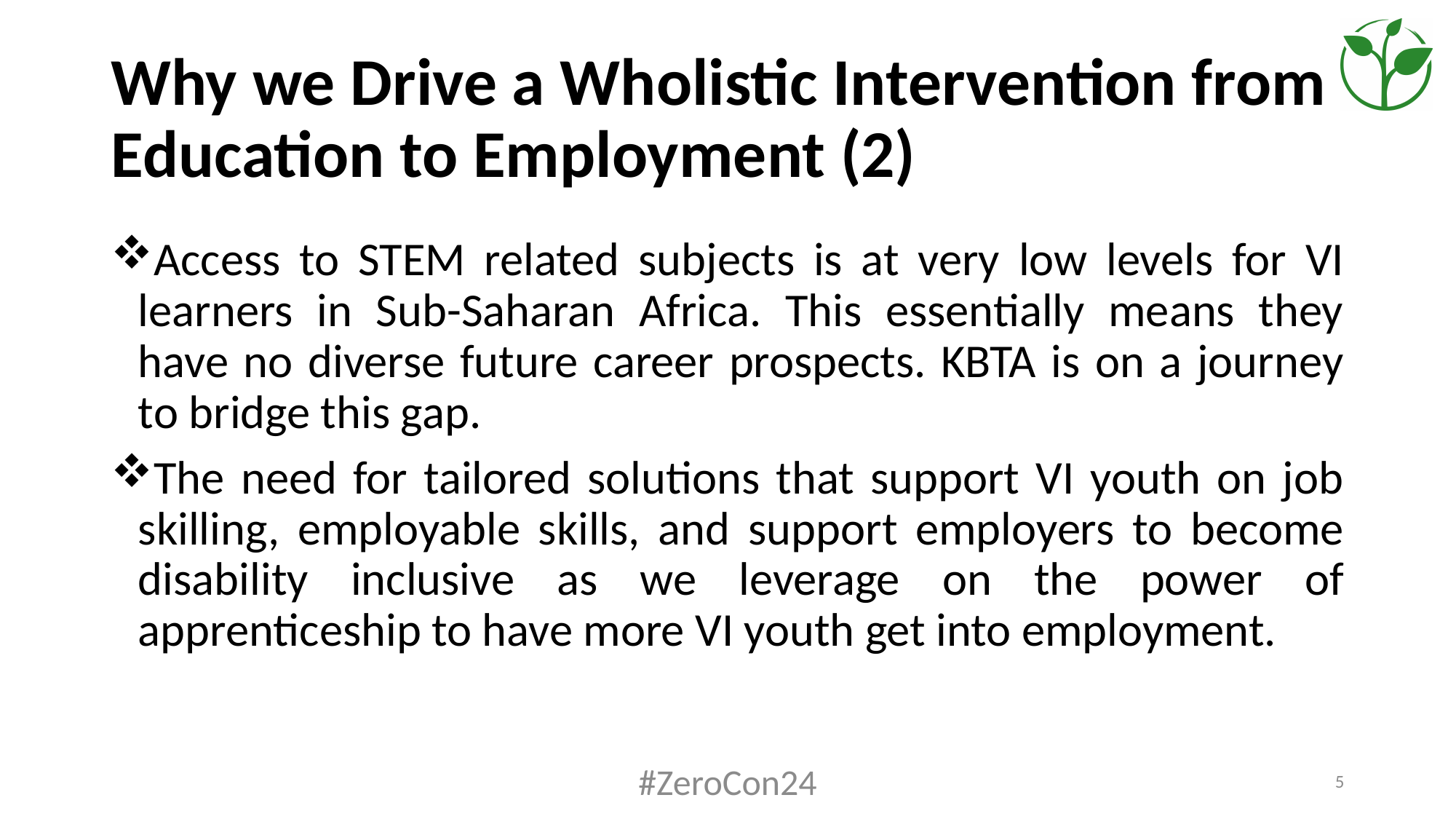

# Why we Drive a Wholistic Intervention from Education to Employment (2)

Access to STEM related subjects is at very low levels for VI learners in Sub-Saharan Africa. This essentially means they have no diverse future career prospects. KBTA is on a journey to bridge this gap.
The need for tailored solutions that support VI youth on job skilling, employable skills, and support employers to become disability inclusive as we leverage on the power of apprenticeship to have more VI youth get into employment.
#ZeroCon24
5